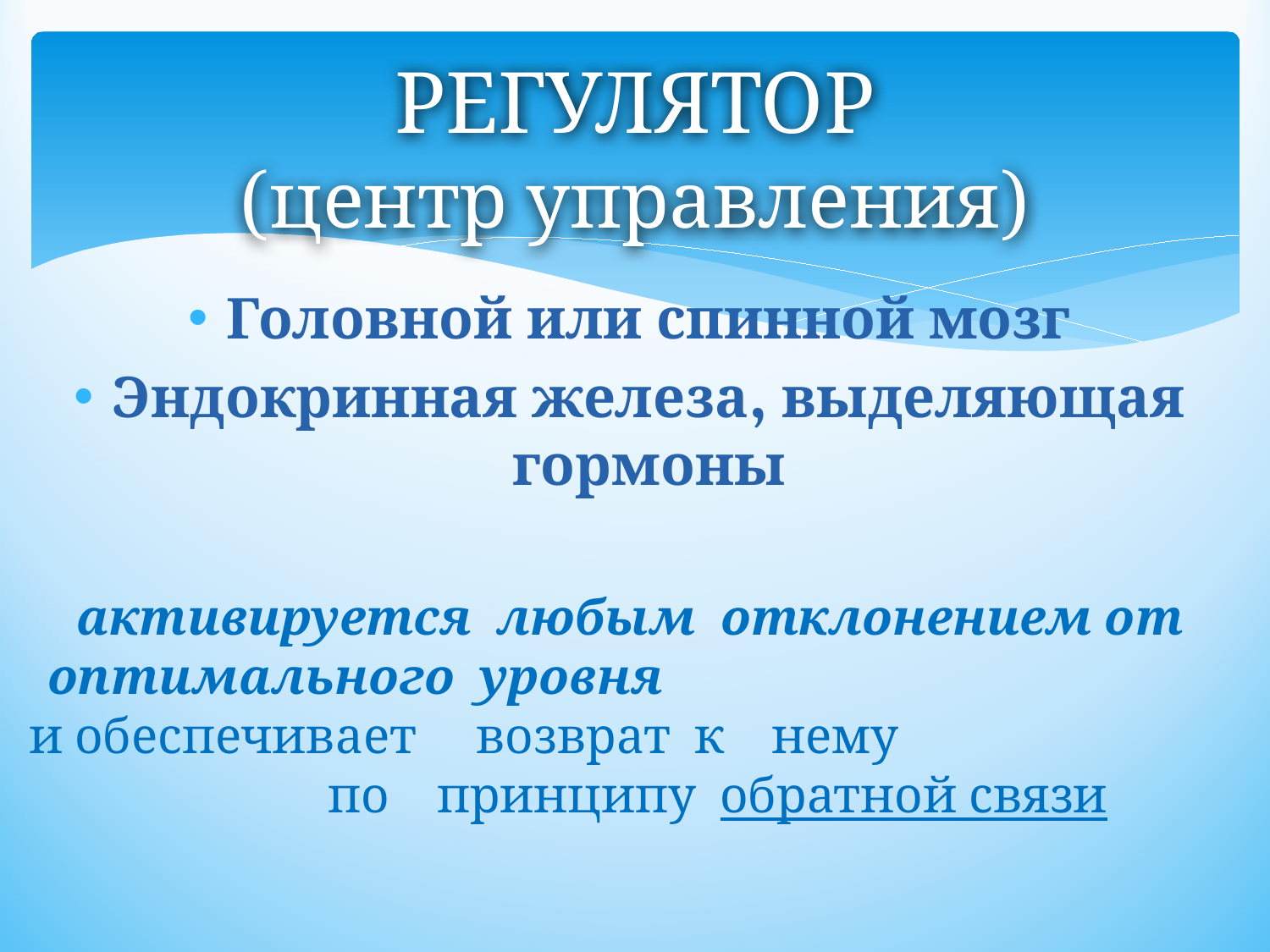

# РЕГУЛЯТОР (центр управления)
Головной или спинной мозг
Эндокринная железа, выделяющая гормоны

активируется  любым  отклонением от оптимального  уровня                                             и обеспечивает     возврат  к    нему                                                по    принципу  обратной связи